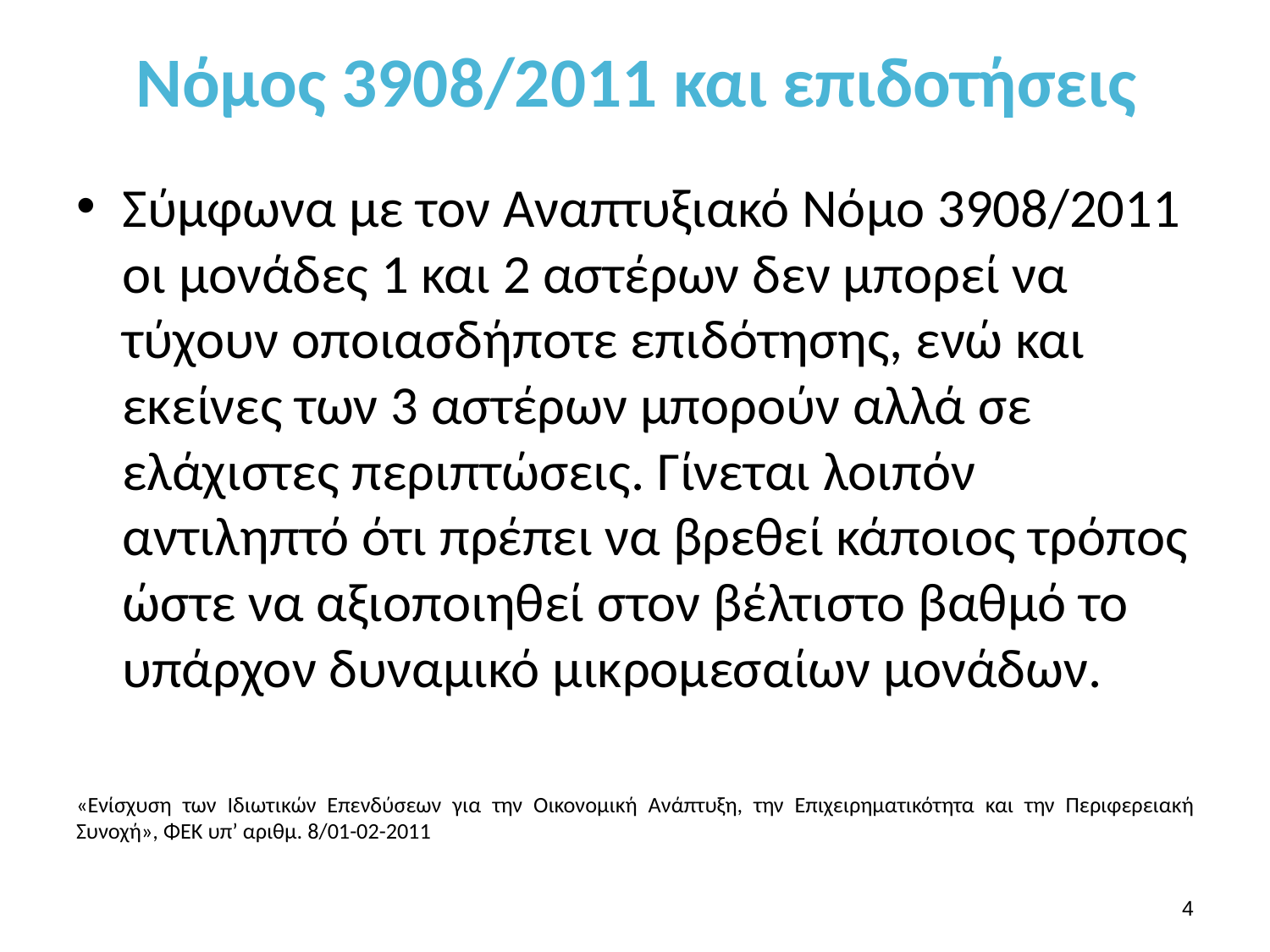

# Νόμος 3908/2011 και επιδοτήσεις
Σύμφωνα με τον Αναπτυξιακό Νόμο 3908/2011 οι μονάδες 1 και 2 αστέρων δεν μπορεί να τύχουν οποιασδήποτε επιδότησης, ενώ και εκείνες των 3 αστέρων μπορούν αλλά σε ελάχιστες περιπτώσεις. Γίνεται λοιπόν αντιληπτό ότι πρέπει να βρεθεί κάποιος τρόπος ώστε να αξιοποιηθεί στον βέλτιστο βαθμό το υπάρχον δυναμικό μικρομεσαίων μονάδων.

«Ενίσχυση των Ιδιωτικών Επενδύσεων για την Οικονομική Ανάπτυξη, την Επιχειρηματικότητα και την Περιφερειακή Συνοχή», ΦΕΚ υπ’ αριθμ. 8/01-02-2011

4